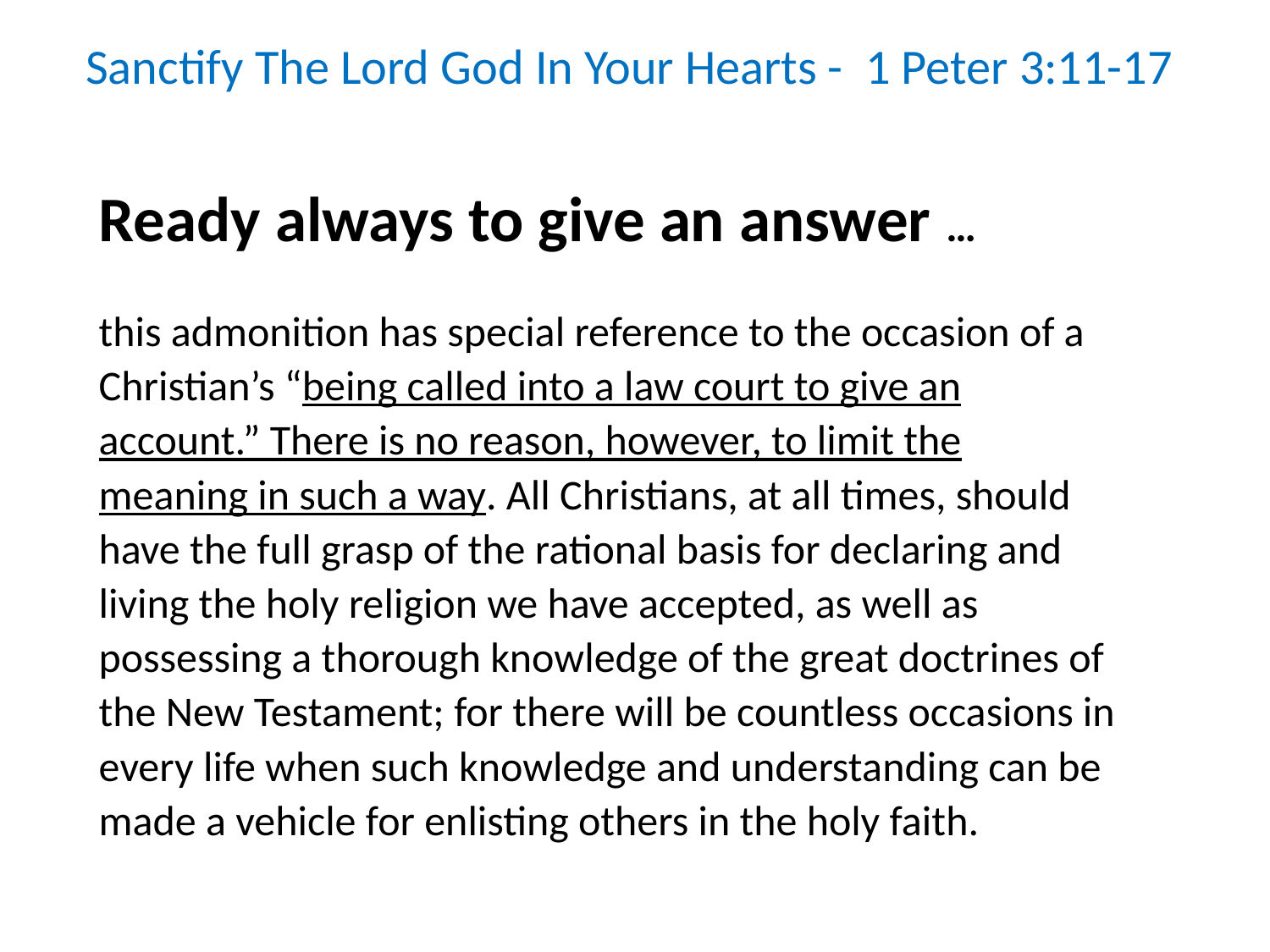

Sanctify The Lord God In Your Hearts -  1 Peter 3:11-17
Ready always to give an answer …

this admonition has special reference to the occasion of a Christian’s “being called into a law court to give an account.” There is no reason, however, to limit the meaning in such a way. All Christians, at all times, should have the full grasp of the rational basis for declaring and living the holy religion we have accepted, as well as possessing a thorough knowledge of the great doctrines of the New Testament; for there will be countless occasions in every life when such knowledge and understanding can be made a vehicle for enlisting others in the holy faith.